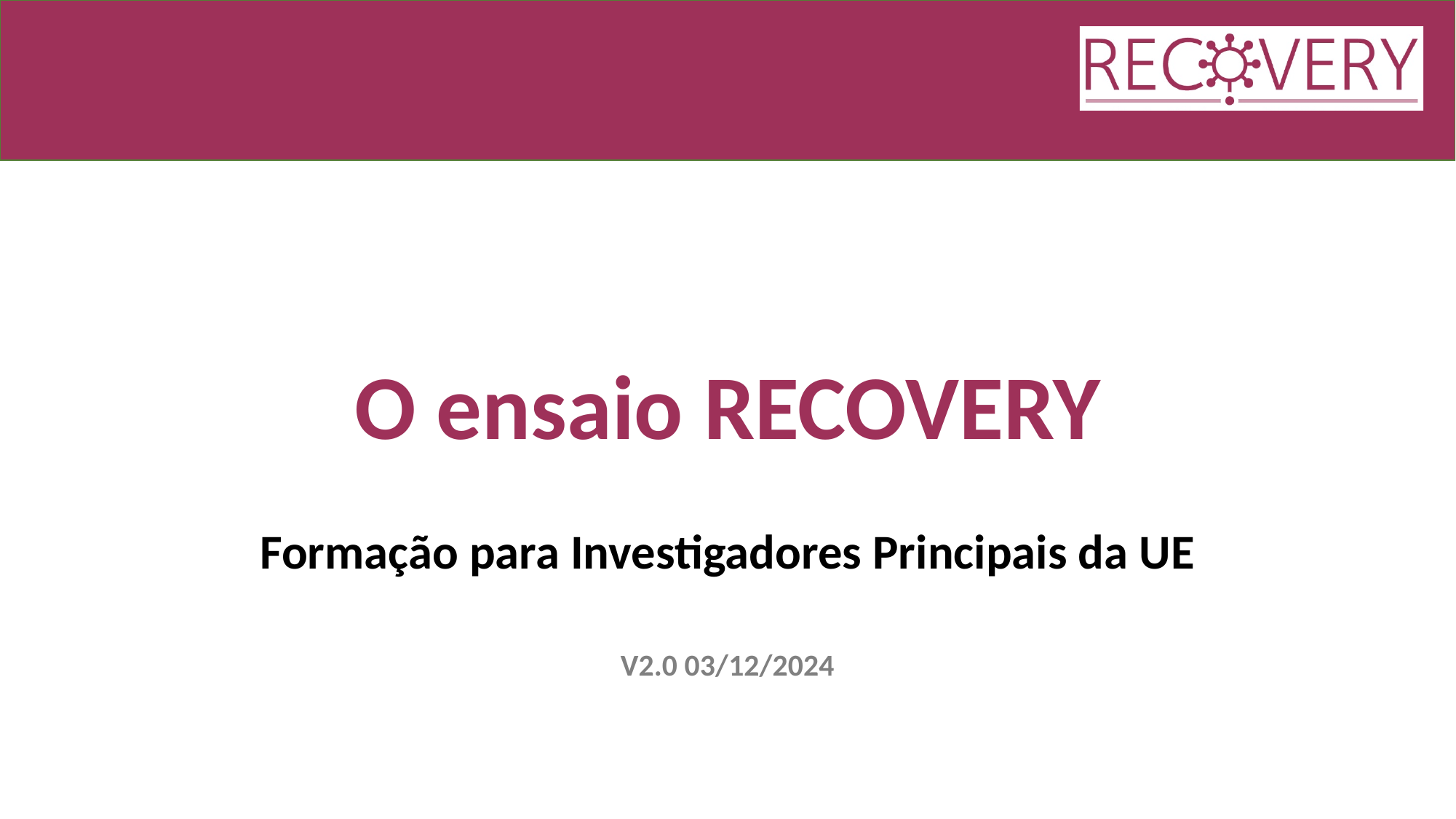

# O ensaio RECOVERY
Formação para Investigadores Principais da UE

V2.0 03/12/2024